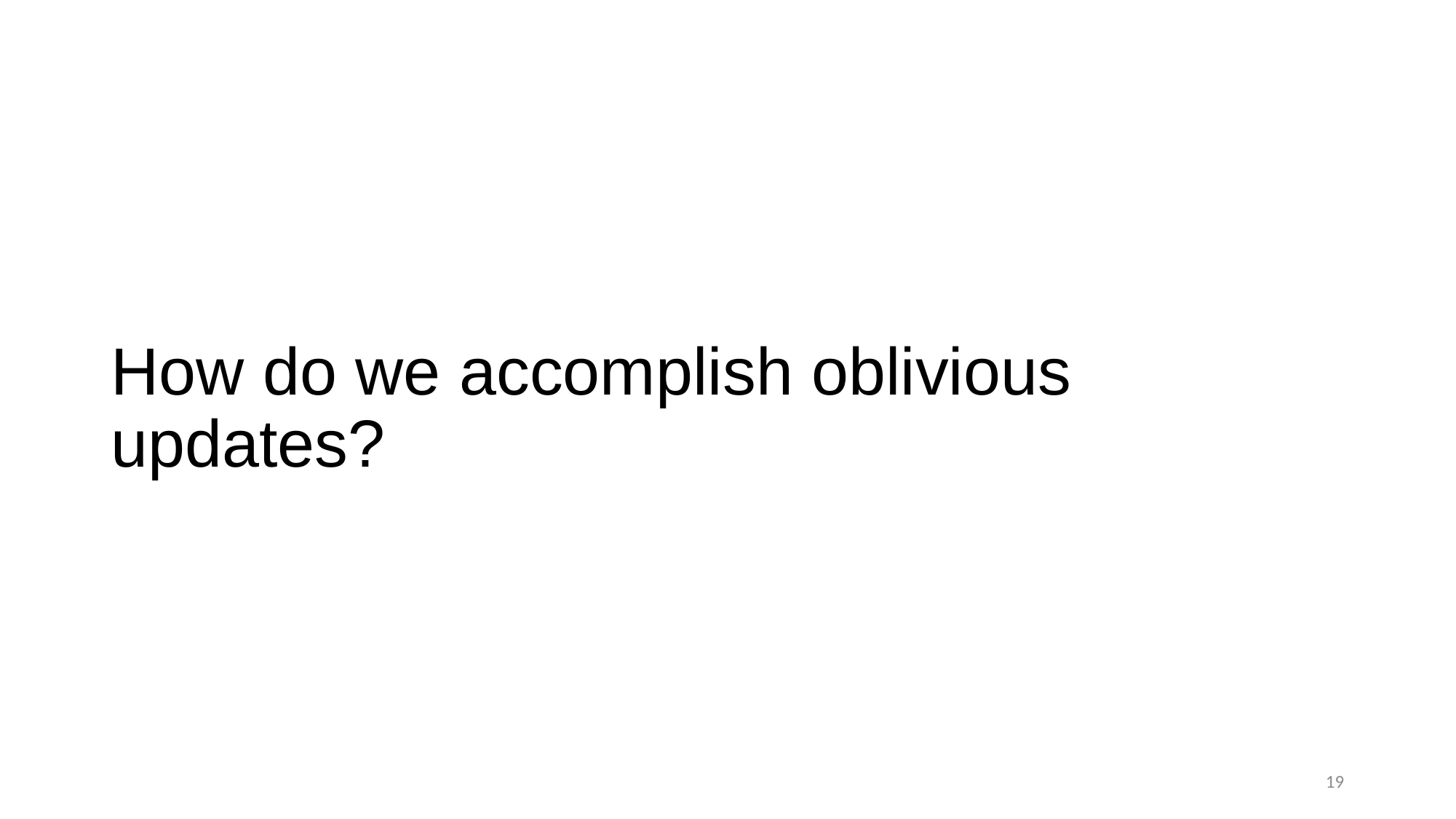

# How do we accomplish oblivious updates?
19